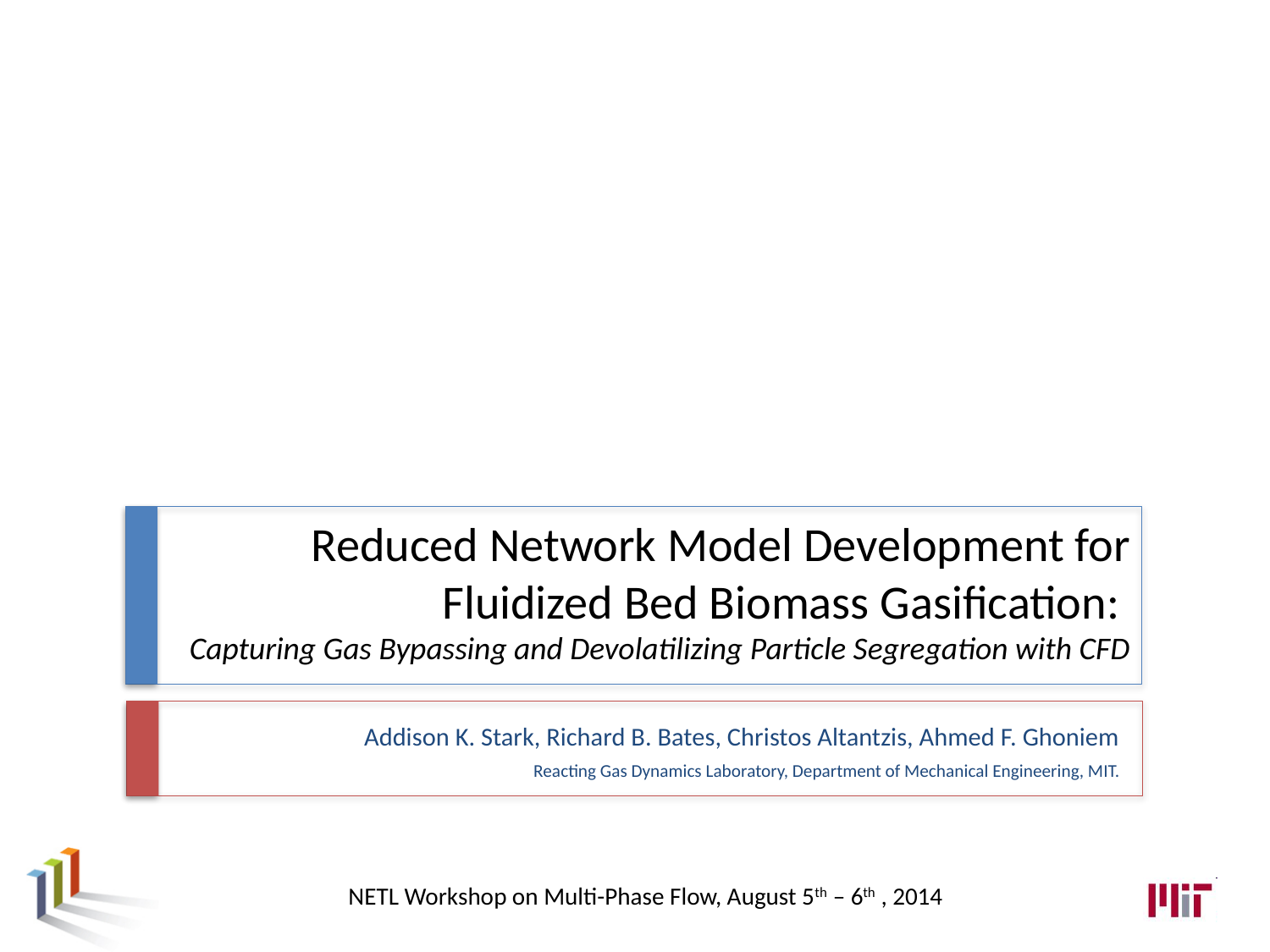

# Reduced Network Model Development for Fluidized Bed Biomass Gasification: Capturing Gas Bypassing and Devolatilizing Particle Segregation with CFD
Addison K. Stark, Richard B. Bates, Christos Altantzis, Ahmed F. Ghoniem
Reacting Gas Dynamics Laboratory, Department of Mechanical Engineering, MIT.
NETL Workshop on Multi-Phase Flow, August 5th – 6th , 2014